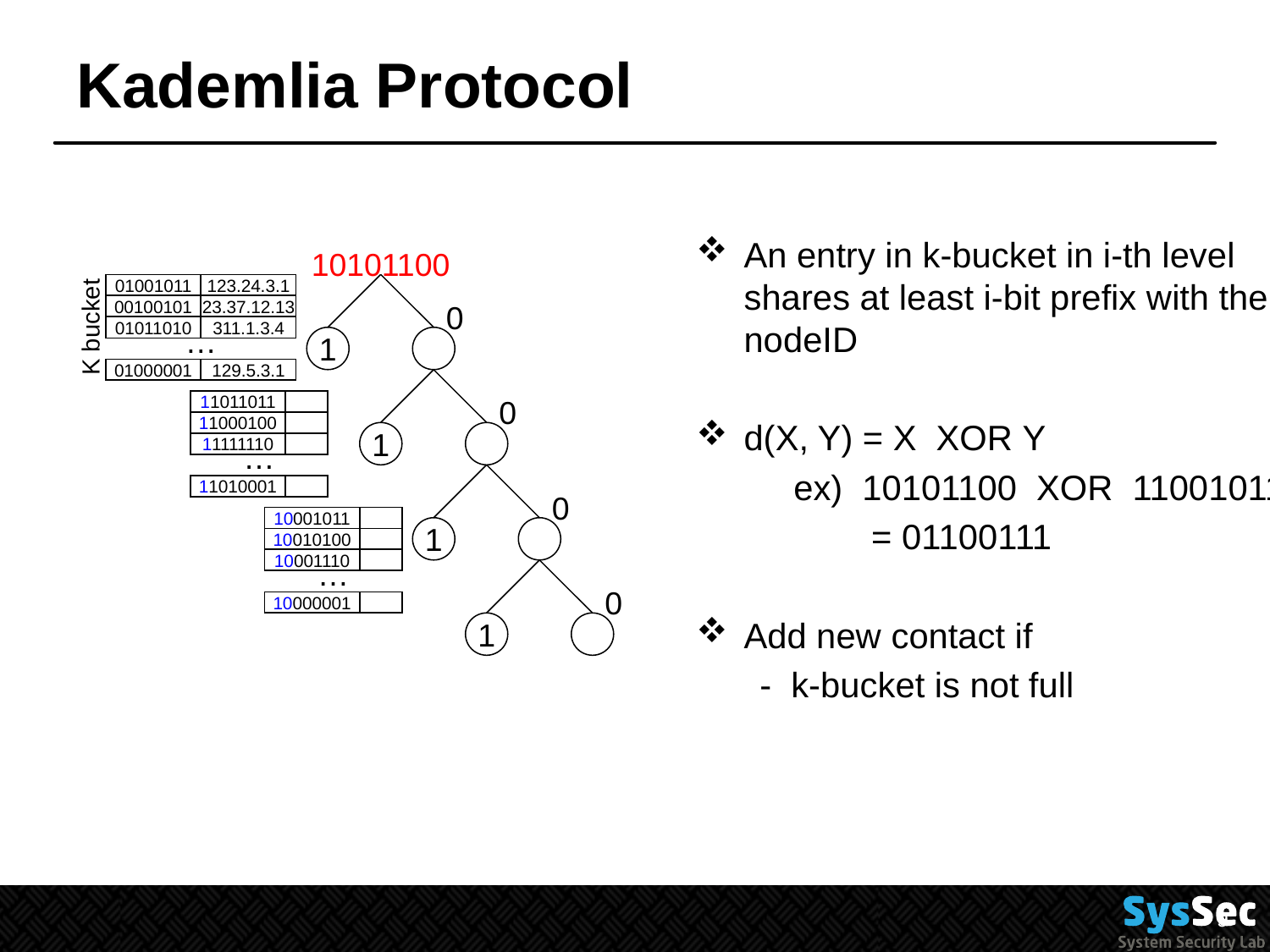

# Kademlia Protocol
An entry in k-bucket in i-th level shares at least i-bit prefix with the nodeID

d(X, Y) = X  XOR Y
          ex)  10101100  XOR  11001011
                  = 01100111

Add new contact if
-  k-bucket is not full
10101100
01001011
123.24.3.1

00100101
23.37.12.13
0
K bucket
01011010
311.1.3.4
…
1

01000001
129.5.3.1

11011011

0
11000100

1

11111110

…

11010001

0
10001011

1

10010100

10001110

…

0
10000001

1

9